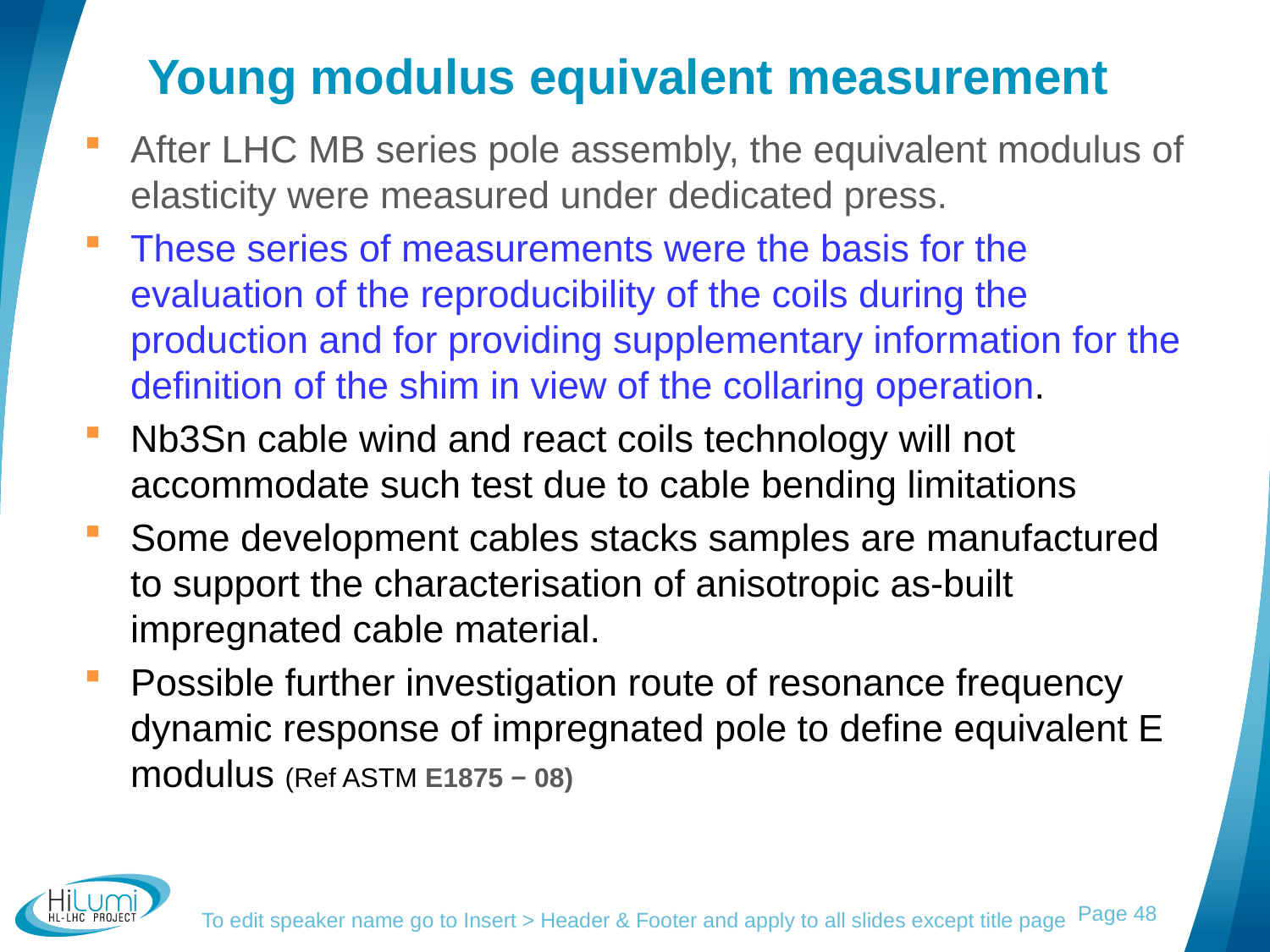

# Young modulus equivalent measurement
After LHC MB series pole assembly, the equivalent modulus of elasticity were measured under dedicated press.
These series of measurements were the basis for the evaluation of the reproducibility of the coils during the production and for providing supplementary information for the definition of the shim in view of the collaring operation.
Nb3Sn cable wind and react coils technology will not accommodate such test due to cable bending limitations
Some development cables stacks samples are manufactured to support the characterisation of anisotropic as-built impregnated cable material.
Possible further investigation route of resonance frequency dynamic response of impregnated pole to define equivalent E modulus (Ref ASTM E1875 − 08)

To edit speaker name go to Insert > Header & Footer and apply to all slides except title page
48